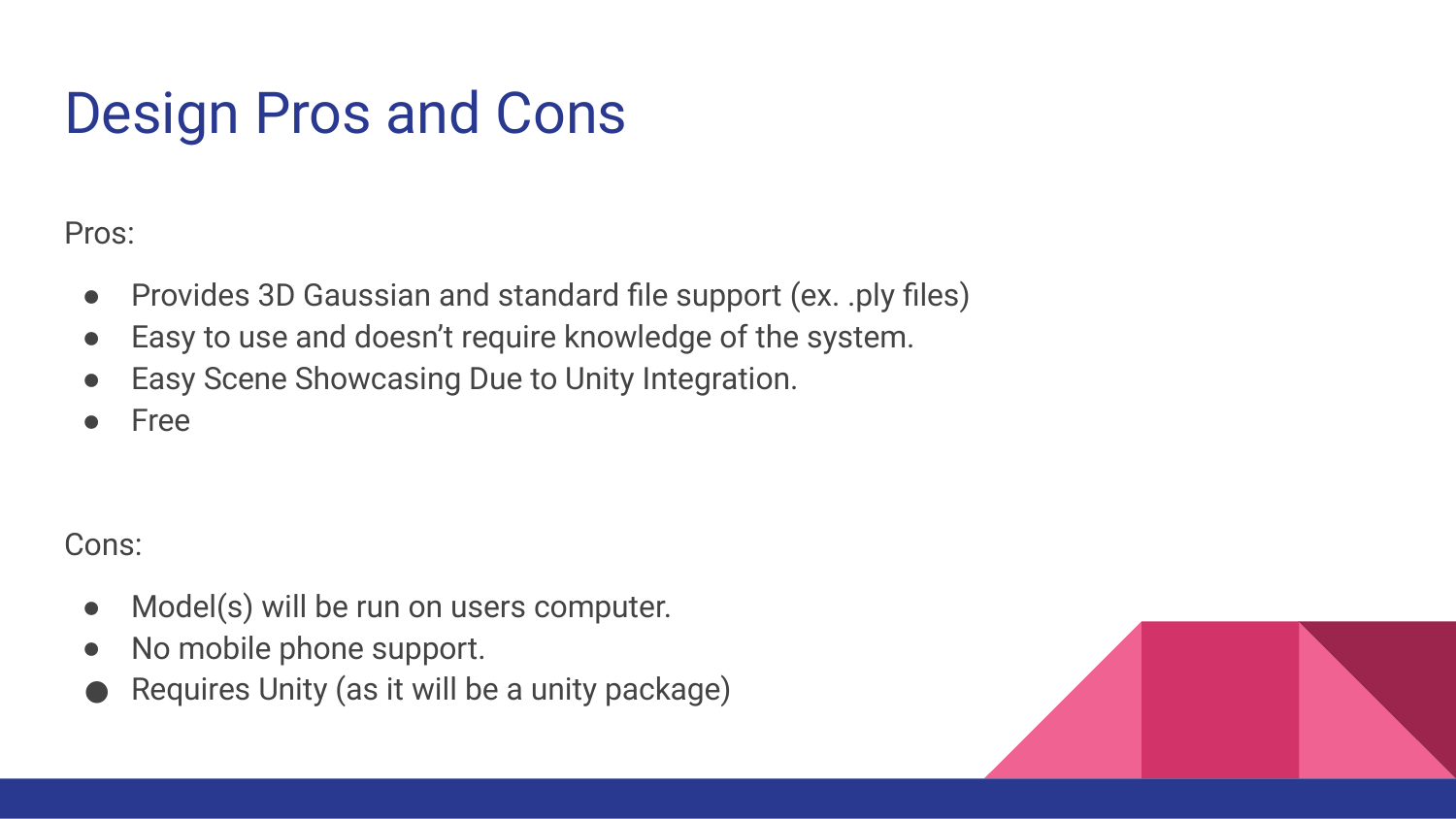

# Design Pros and Cons
Pros:
Provides 3D Gaussian and standard file support (ex. .ply files)
Easy to use and doesn’t require knowledge of the system.
Easy Scene Showcasing Due to Unity Integration.
Free

Cons:
Model(s) will be run on users computer.
No mobile phone support.
Requires Unity (as it will be a unity package)